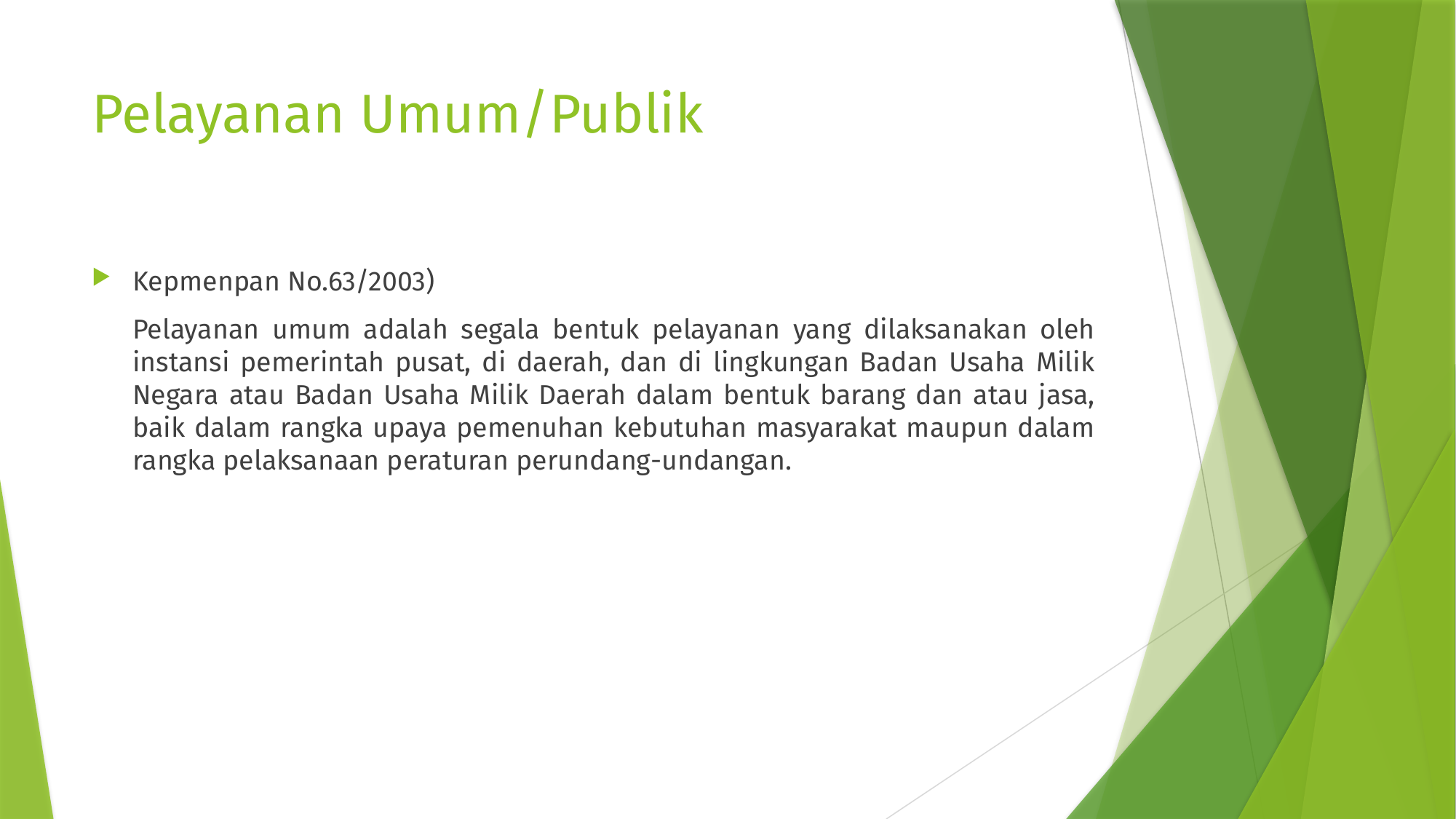

# Pelayanan Umum/Publik
Kepmenpan No.63/2003)
	Pelayanan umum adalah segala bentuk pelayanan yang dilaksanakan oleh instansi pemerintah pusat, di daerah, dan di lingkungan Badan Usaha Milik Negara atau Badan Usaha Milik Daerah dalam bentuk barang dan atau jasa, baik dalam rangka upaya pemenuhan kebutuhan masyarakat maupun dalam rangka pelaksanaan peraturan perundang-undangan.